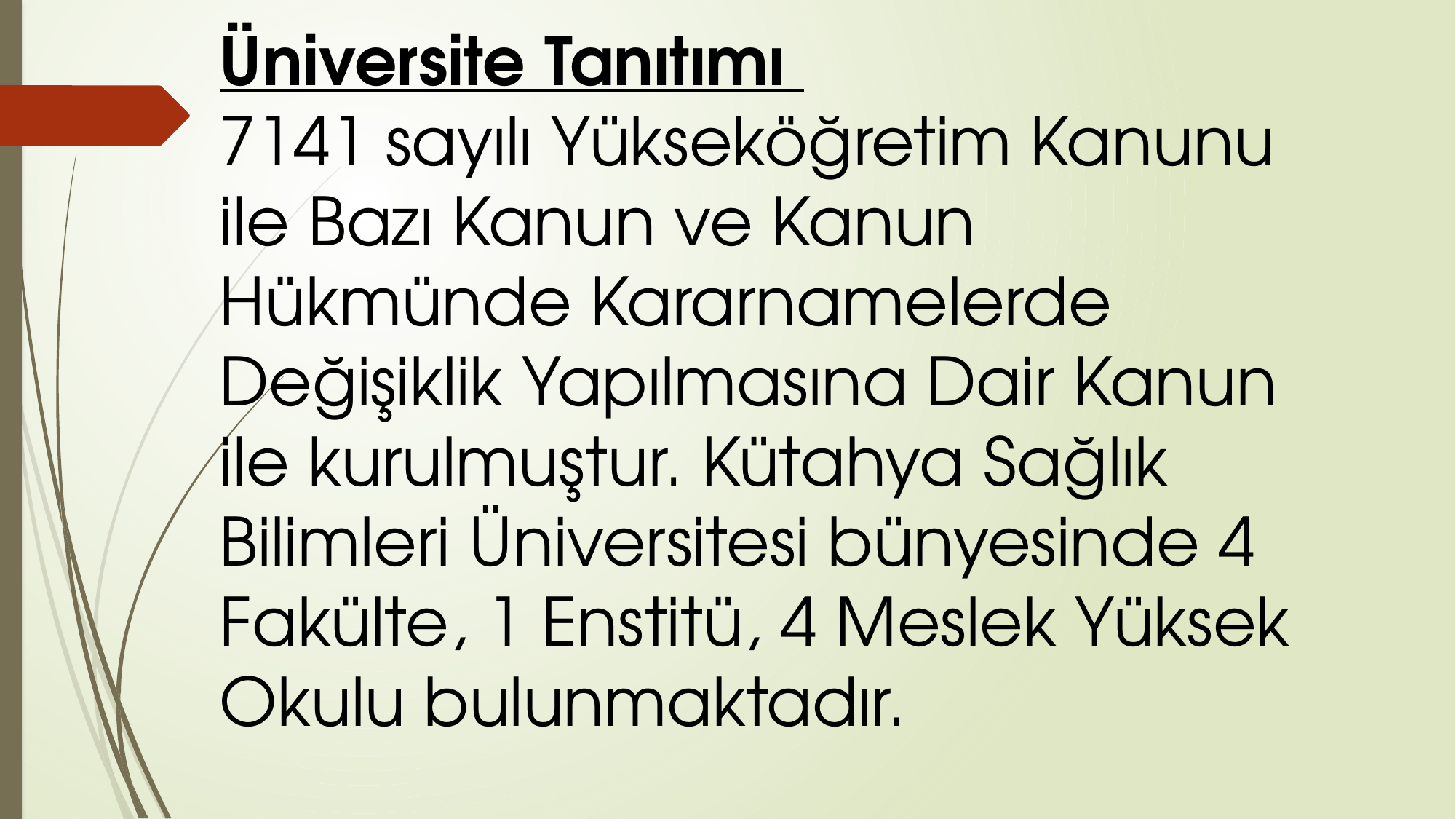

Üniversite Tanıtımı
7141 sayılı Yükseköğretim Kanunu ile Bazı Kanun ve Kanun Hükmünde Kararnamelerde Değişiklik Yapılmasına Dair Kanun ile kurulmuştur. Kütahya Sağlık Bilimleri Üniversitesi bünyesinde 4 Fakülte, 1 Enstitü, 4 Meslek Yüksek Okulu bulunmaktadır.